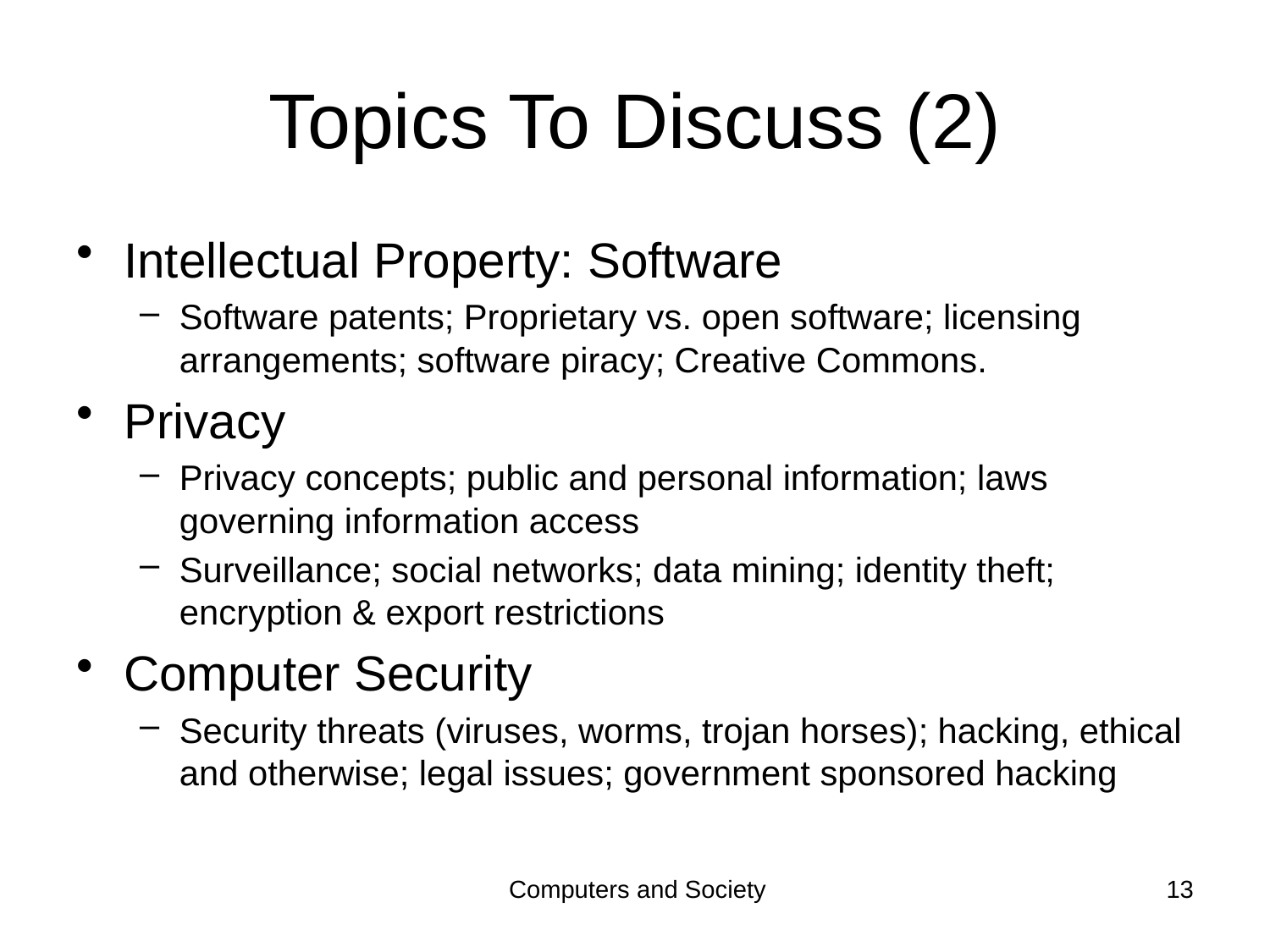

# Topics To Discuss (2)
Intellectual Property: Software
Software patents; Proprietary vs. open software; licensing arrangements; software piracy; Creative Commons.
Privacy
Privacy concepts; public and personal information; laws governing information access
Surveillance; social networks; data mining; identity theft; encryption & export restrictions
Computer Security
Security threats (viruses, worms, trojan horses); hacking, ethical and otherwise; legal issues; government sponsored hacking

Computers and Society
13